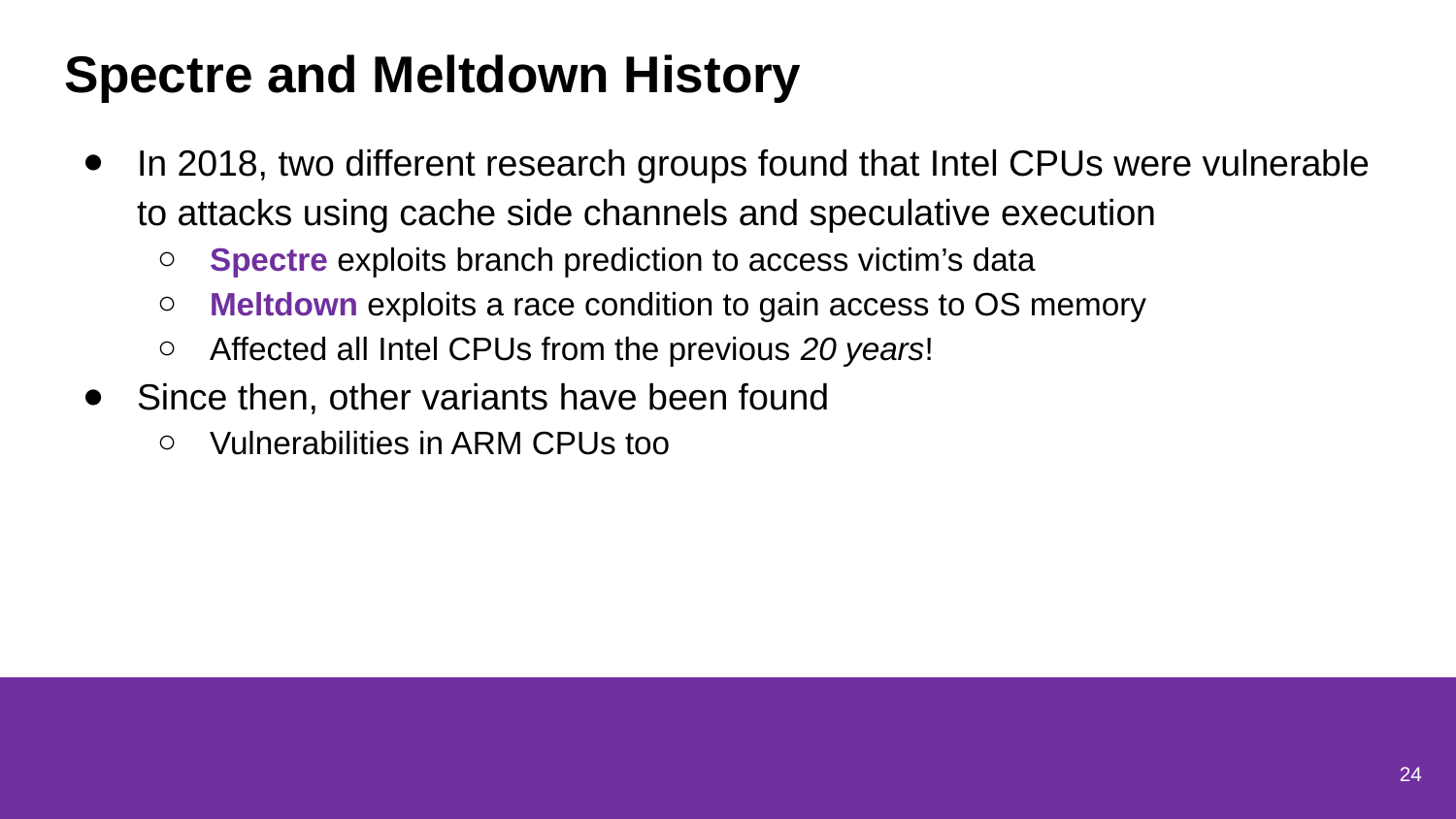

# Spectre and Meltdown History
In 2018, two different research groups found that Intel CPUs were vulnerable to attacks using cache side channels and speculative execution
Spectre exploits branch prediction to access victim’s data
Meltdown exploits a race condition to gain access to OS memory
Affected all Intel CPUs from the previous 20 years!
Since then, other variants have been found
Vulnerabilities in ARM CPUs too
24